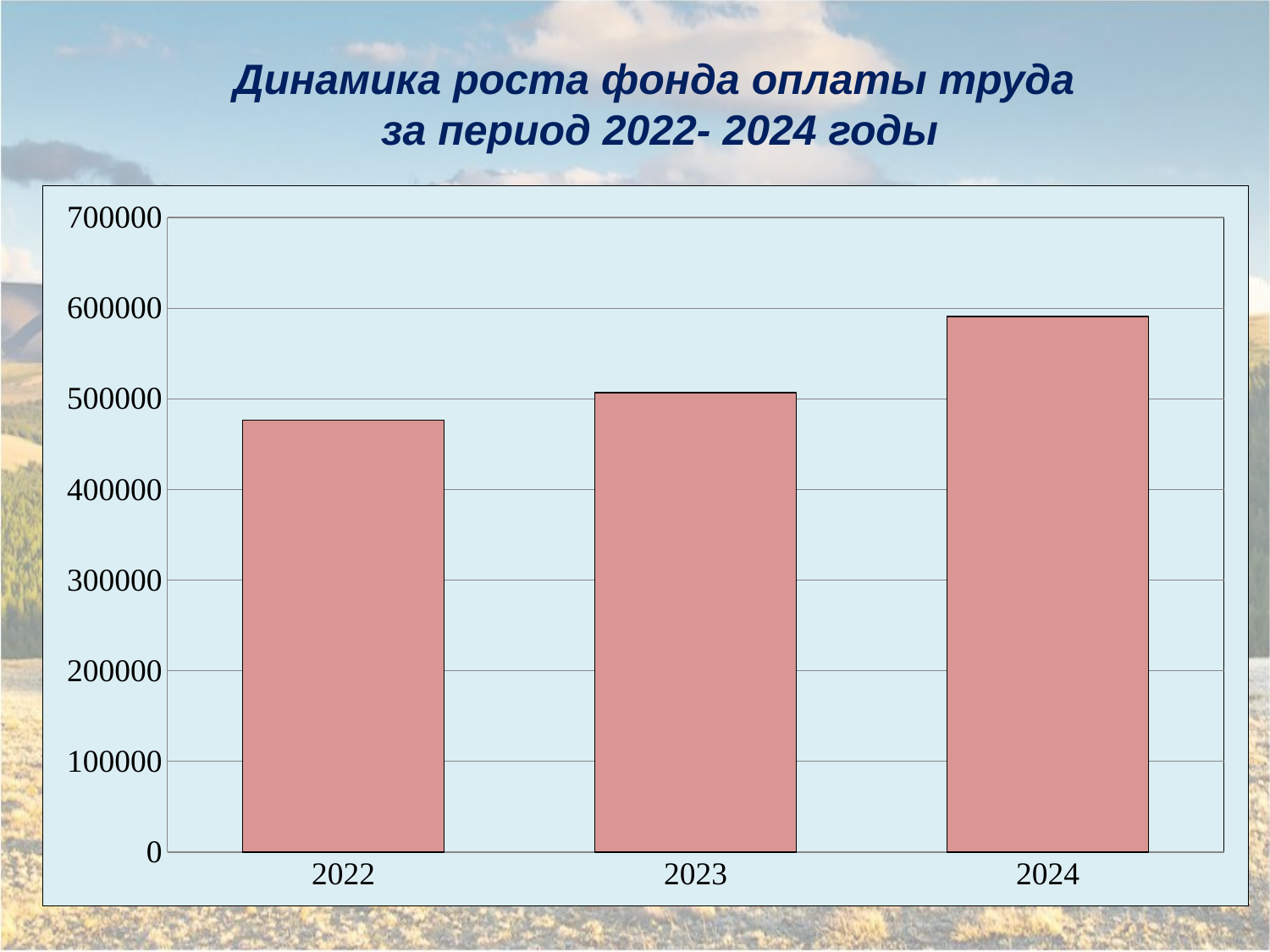

Динамика роста фонда оплаты труда
за период 2022- 2024 годы

### Chart

| Category | ФОТ |
|---|---|
| 2022 | 476726.0 |
| 2023 | 507143.0 |
| 2024 | 590812.0 |